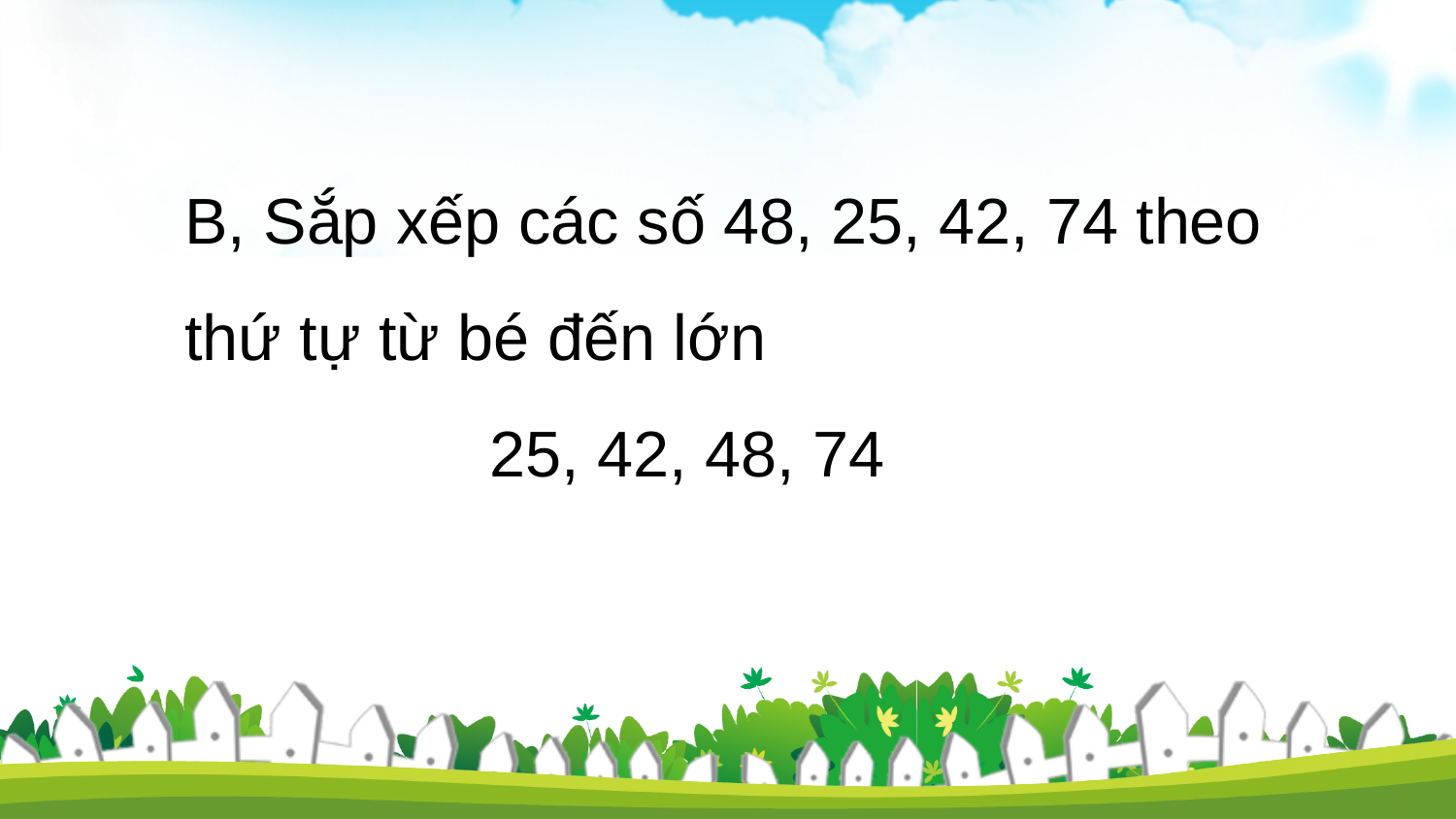

B, Sắp xếp các số 48, 25, 42, 74 theo thứ tự từ bé đến lớn
                 25, 42, 48, 74